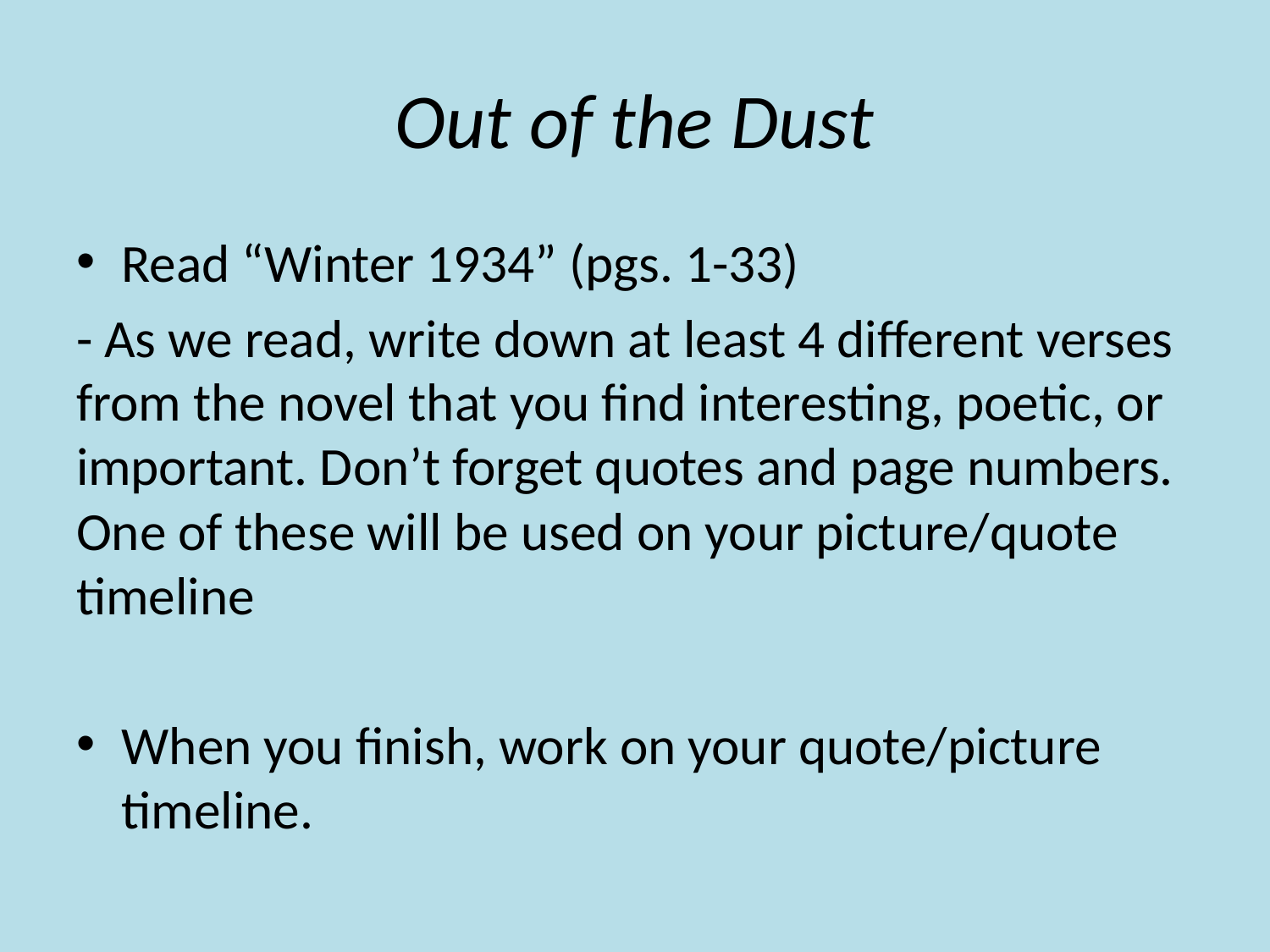

# Out of the Dust
Read “Winter 1934” (pgs. 1-33)
- As we read, write down at least 4 different verses from the novel that you find interesting, poetic, or important. Don’t forget quotes and page numbers.  One of these will be used on your picture/quote timeline

When you finish, work on your quote/picture timeline.